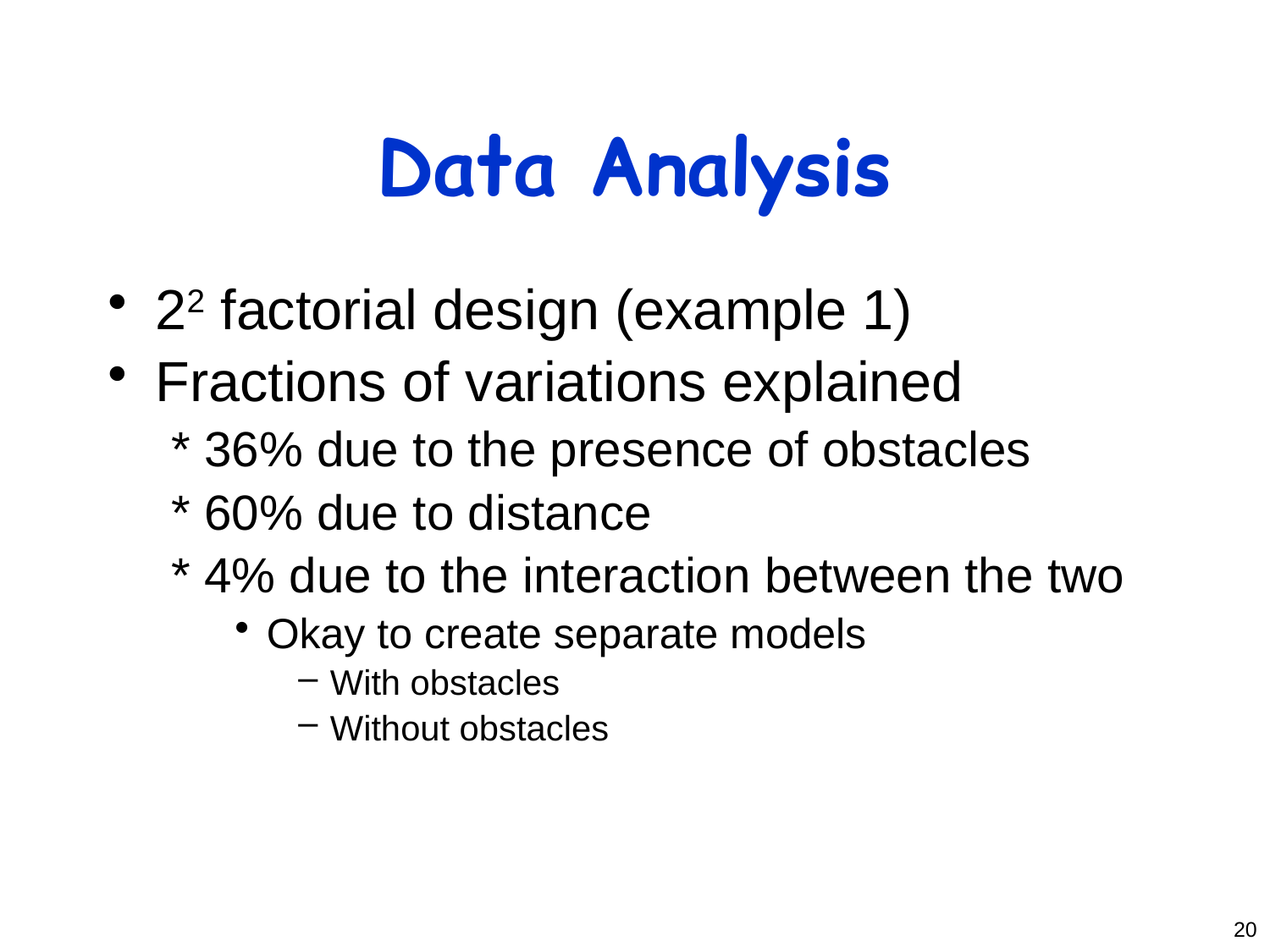

# Data Analysis
22 factorial design (example 1)
Fractions of variations explained
* 36% due to the presence of obstacles
* 60% due to distance
* 4% due to the interaction between the two
Okay to create separate models
With obstacles
Without obstacles
20